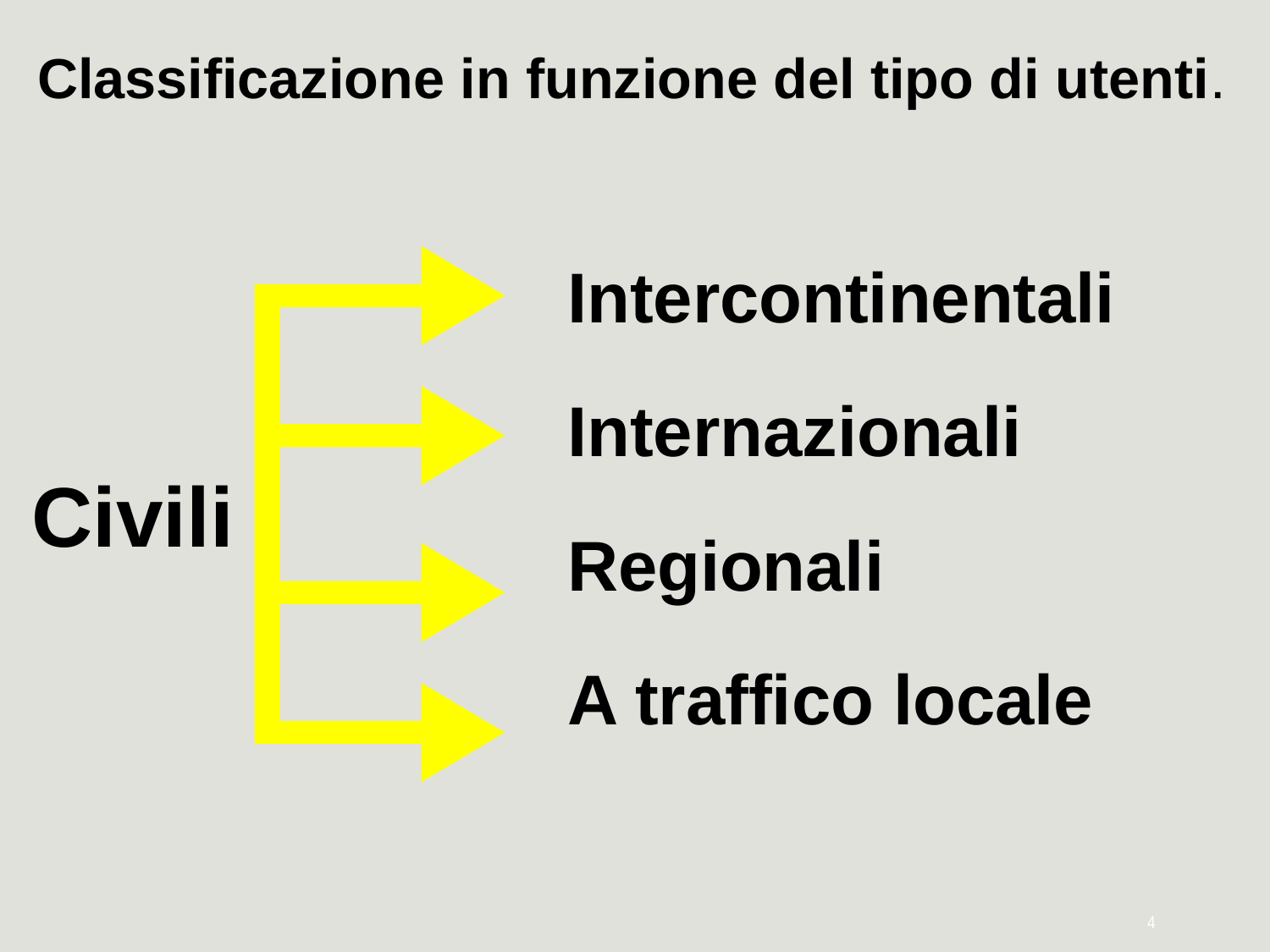

Classificazione in funzione del tipo di utenti.

Intercontinentali
Internazionali
Regionali
A traffico locale
Civili
4